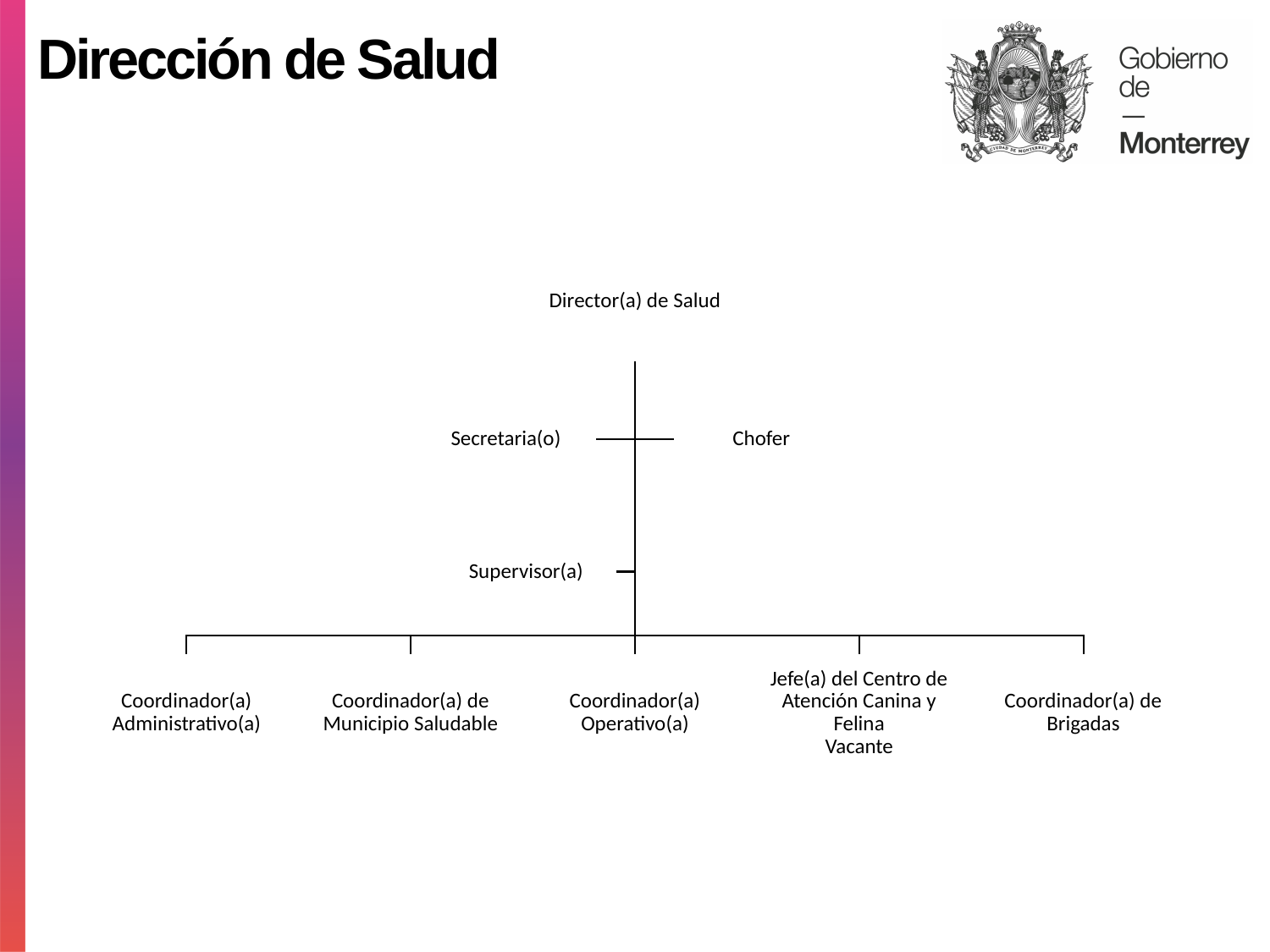

Dirección de Salud
Director(a) de Salud
Coordinador(a) Administrativo(a)
Coordinador(a) de Municipio Saludable
Coordinador(a) Operativo(a)
Jefe(a) del Centro de Atención Canina y Felina
Vacante
Coordinador(a) de Brigadas
Secretaria(o)
Chofer
Supervisor(a)